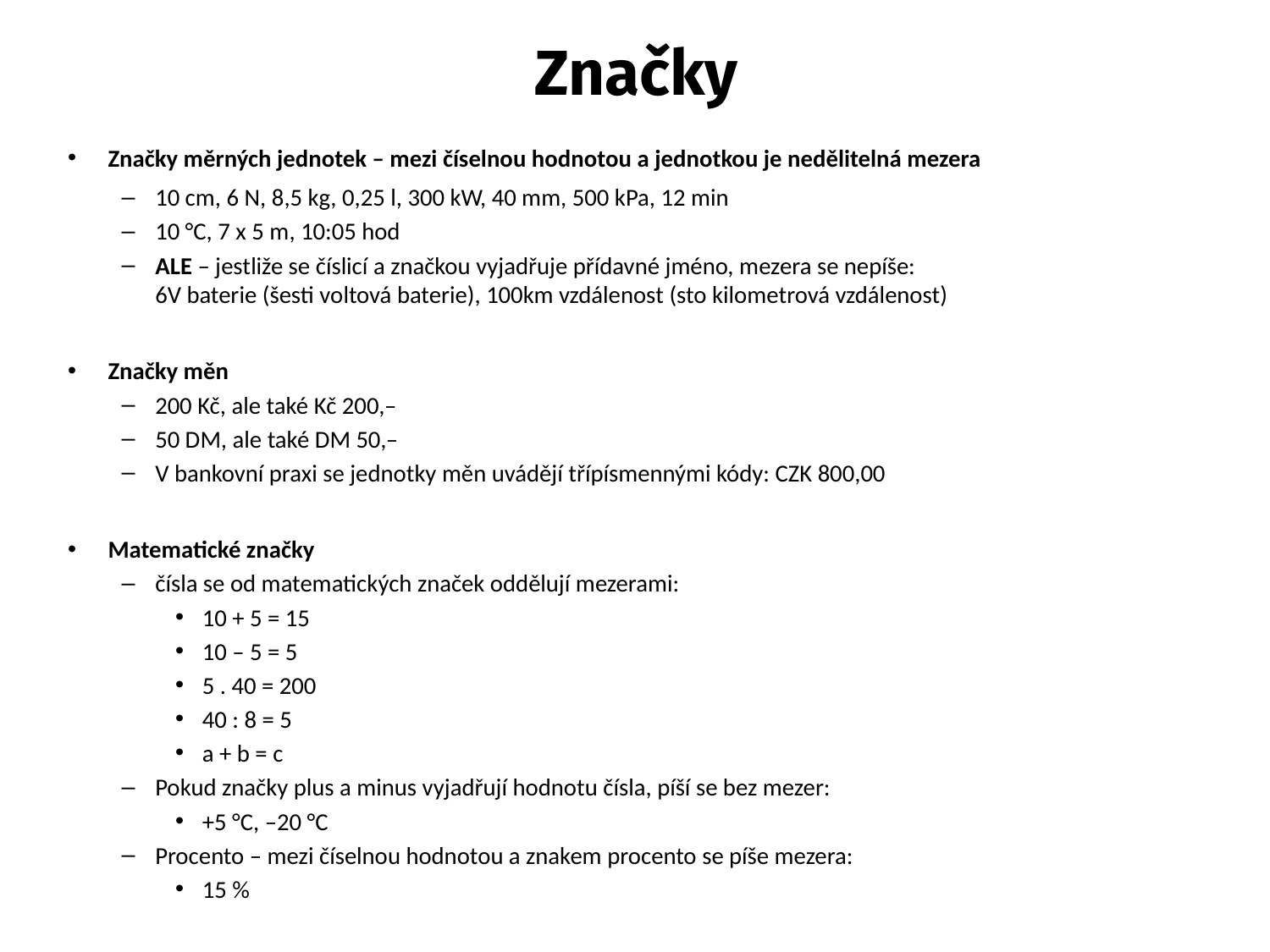

# Značky
Značky měrných jednotek – mezi číselnou hodnotou a jednotkou je nedělitelná mezera
10 cm, 6 N, 8,5 kg, 0,25 l, 300 kW, 40 mm, 500 kPa, 12 min
10 °C, 7 x 5 m, 10:05 hod
ALE – jestliže se číslicí a značkou vyjadřuje přídavné jméno, mezera se nepíše:
6V baterie (šesti voltová baterie), 100km vzdálenost (sto kilometrová vzdálenost)

Značky měn
200 Kč, ale také Kč 200,–
50 DM, ale také DM 50,–
V bankovní praxi se jednotky měn uvádějí třípísmennými kódy: CZK 800,00

Matematické značky
čísla se od matematických značek oddělují mezerami:
10 + 5 = 15
10 – 5 = 5
5 . 40 = 200
40 : 8 = 5
a + b = c
Pokud značky plus a minus vyjadřují hodnotu čísla, píší se bez mezer:
+5 °C, –20 °C
Procento – mezi číselnou hodnotou a znakem procento se píše mezera:
15 %